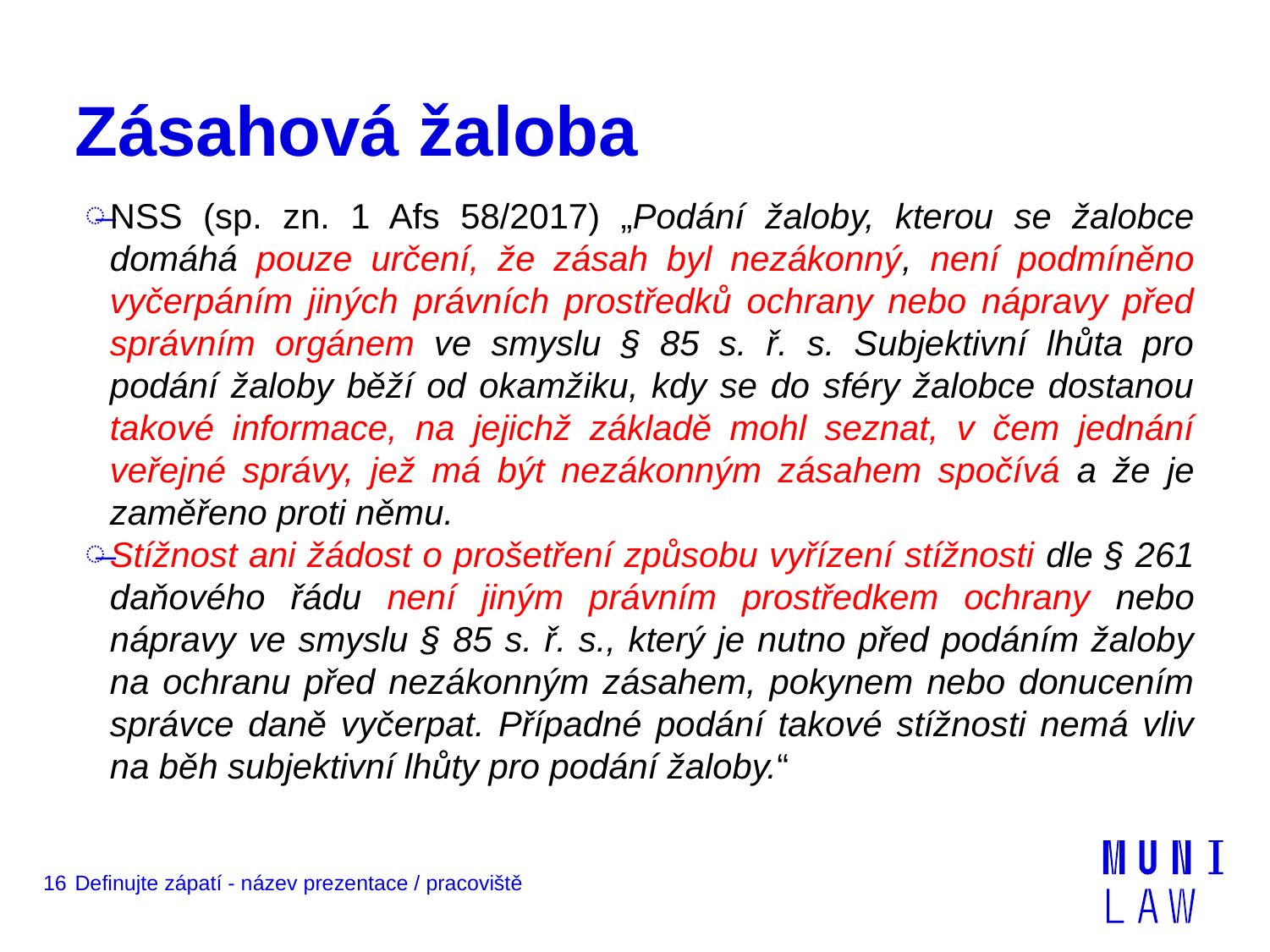

# Zásahová žaloba
NSS (sp. zn. 1 Afs 58/2017) „Podání žaloby, kterou se žalobce domáhá pouze určení, že zásah byl nezákonný, není podmíněno vyčerpáním jiných právních prostředků ochrany nebo nápravy před správním orgánem ve smyslu § 85 s. ř. s. Subjektivní lhůta pro podání žaloby běží od okamžiku, kdy se do sféry žalobce dostanou takové informace, na jejichž základě mohl seznat, v čem jednání veřejné správy, jež má být nezákonným zásahem spočívá a že je zaměřeno proti němu.
Stížnost ani žádost o prošetření způsobu vyřízení stížnosti dle § 261 daňového řádu není jiným právním prostředkem ochrany nebo nápravy ve smyslu § 85 s. ř. s., který je nutno před podáním žaloby na ochranu před nezákonným zásahem, pokynem nebo donucením správce daně vyčerpat. Případné podání takové stížnosti nemá vliv na běh subjektivní lhůty pro podání žaloby.“
16
Definujte zápatí - název prezentace / pracoviště